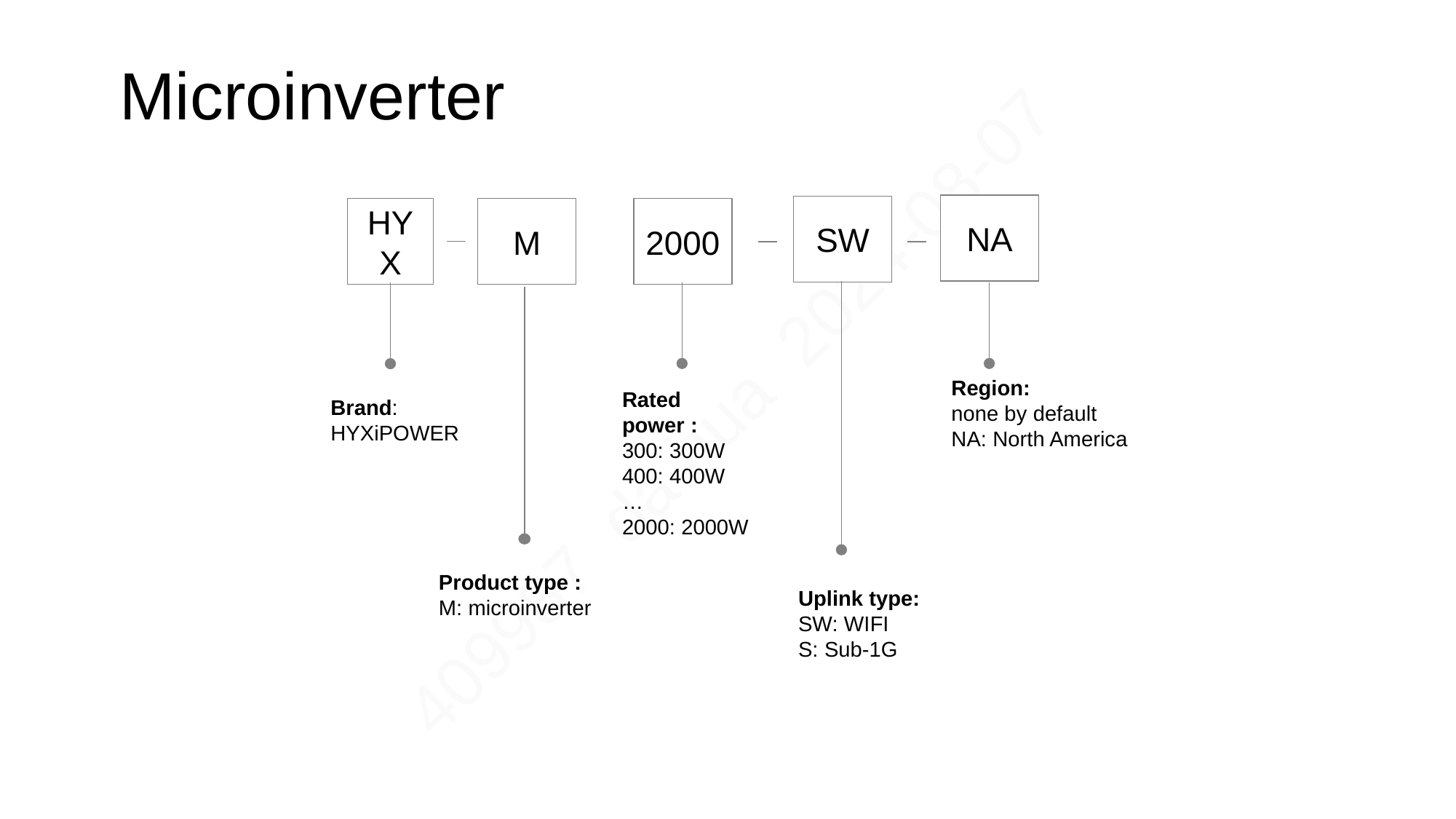

# Microinverter
NA
SW
HYX
M
2000

Region:
none by default
NA: North America
Rated power :
300: 300W
400: 400W
…
2000: 2000W
Brand: HYXiPOWER
Product type :
M: microinverter
Uplink type:
SW: WIFI
S: Sub-1G